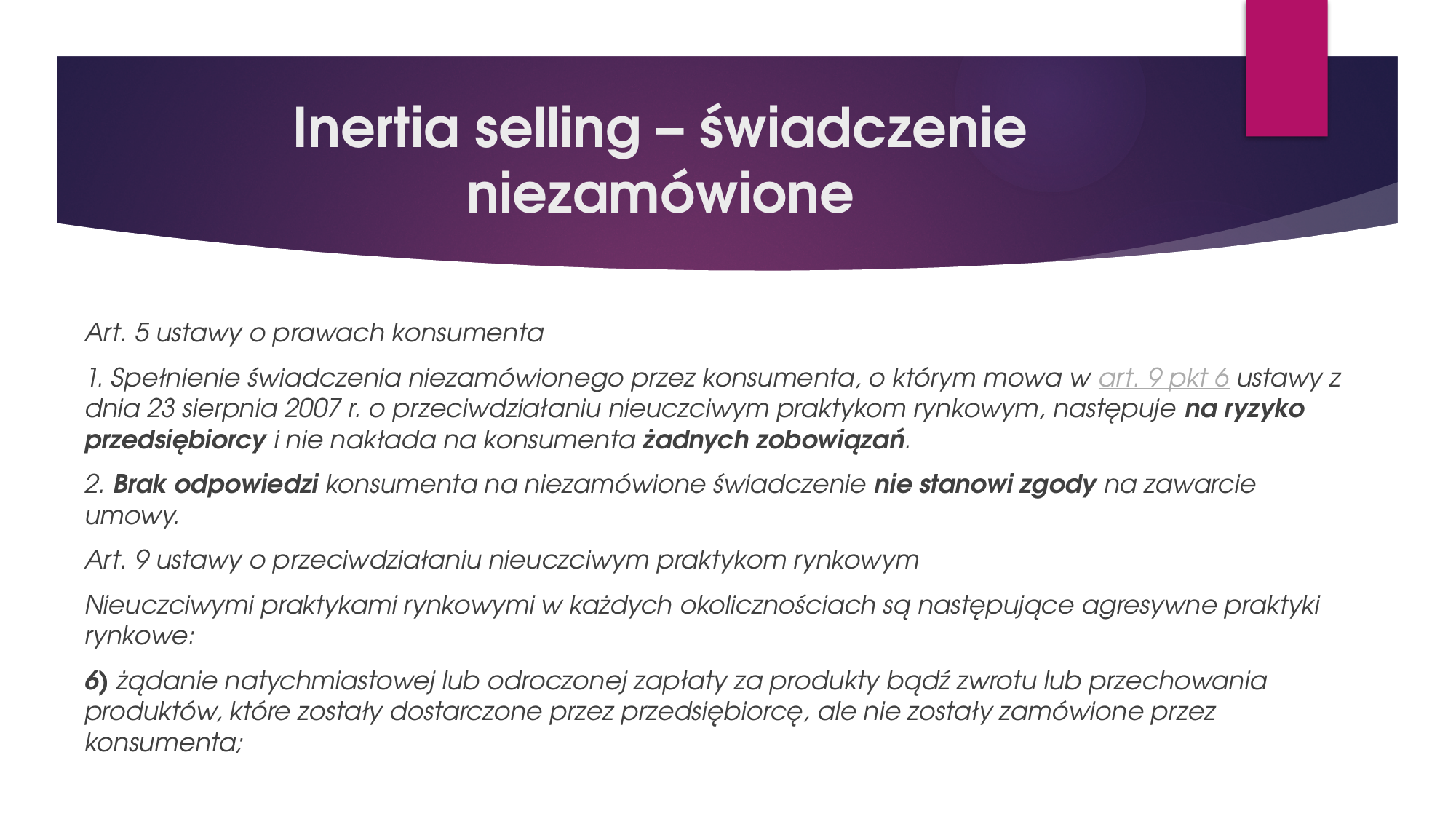

# Inertia selling – świadczenie niezamówione
Art. 5 ustawy o prawach konsumenta
1. Spełnienie świadczenia niezamówionego przez konsumenta, o którym mowa w art. 9 pkt 6 ustawy z dnia 23 sierpnia 2007 r. o przeciwdziałaniu nieuczciwym praktykom rynkowym, następuje na ryzyko przedsiębiorcy i nie nakłada na konsumenta żadnych zobowiązań.
2. Brak odpowiedzi konsumenta na niezamówione świadczenie nie stanowi zgody na zawarcie umowy.
Art. 9 ustawy o przeciwdziałaniu nieuczciwym praktykom rynkowym
Nieuczciwymi praktykami rynkowymi w każdych okolicznościach są następujące agresywne praktyki rynkowe:
6) żądanie natychmiastowej lub odroczonej zapłaty za produkty bądź zwrotu lub przechowania produktów, które zostały dostarczone przez przedsiębiorcę, ale nie zostały zamówione przez konsumenta;